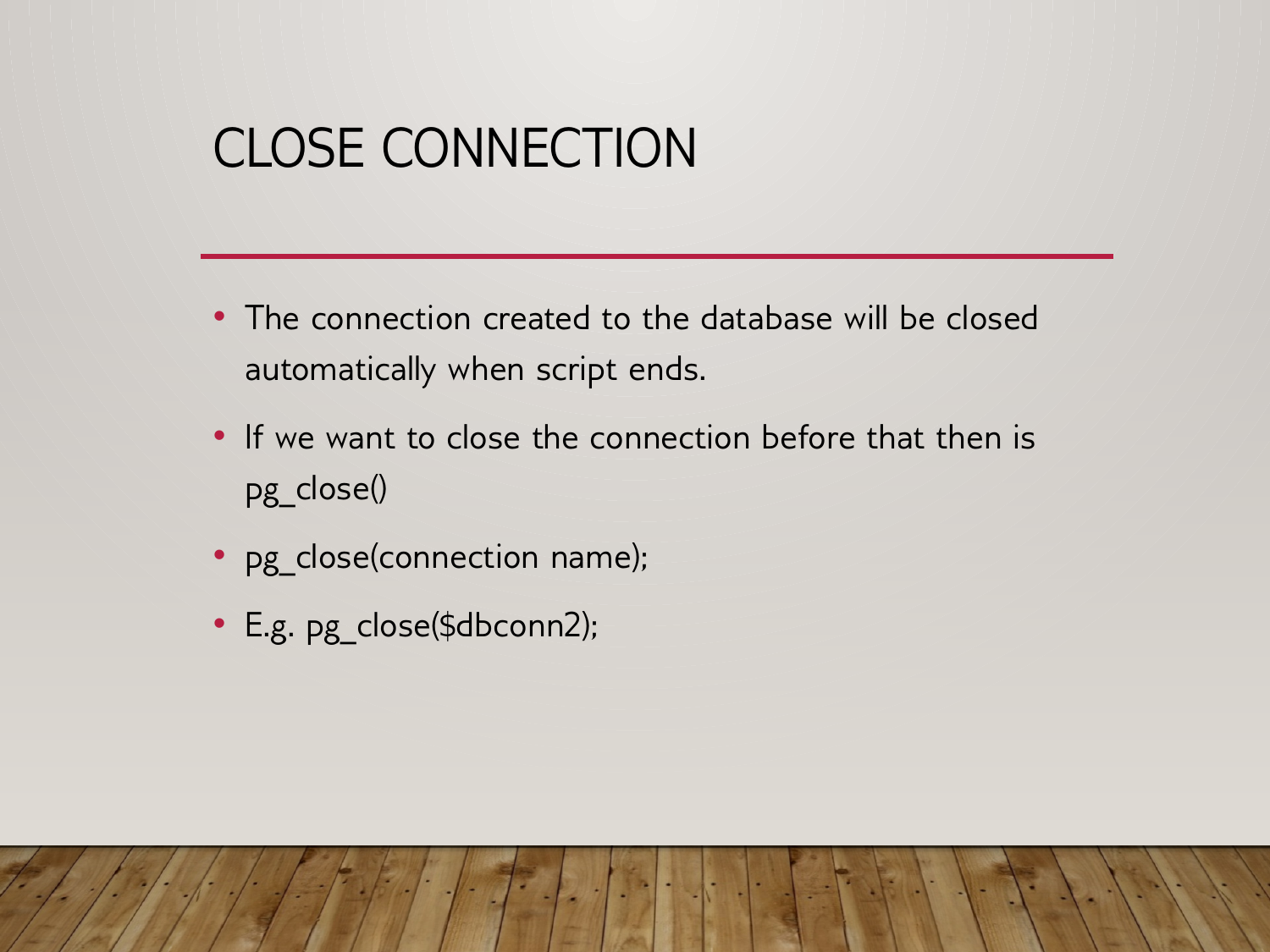

# Close connection
The connection created to the database will be closed automatically when script ends.
If we want to close the connection before that then is pg_close()
pg_close(connection name);
E.g. pg_close($dbconn2);